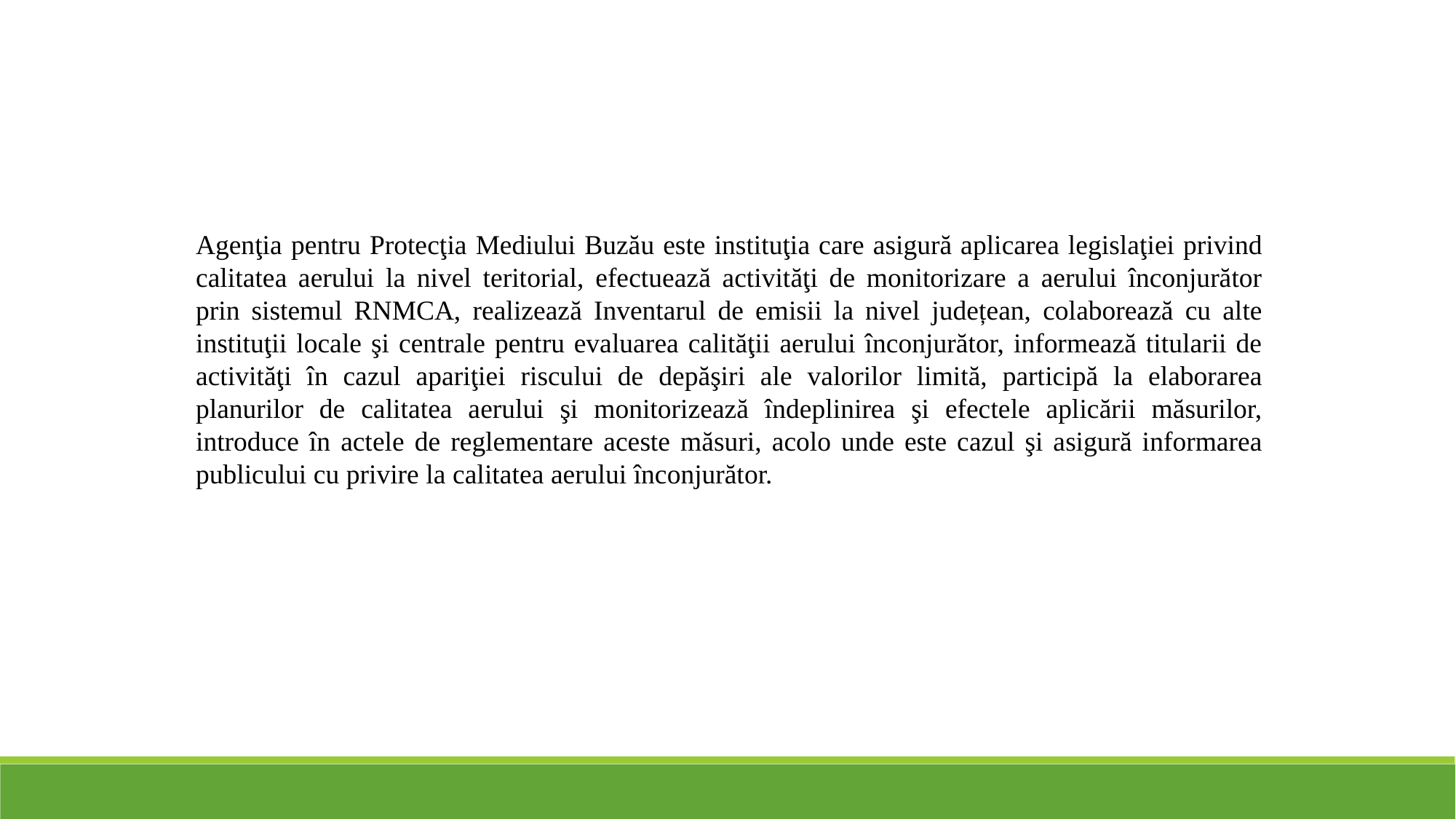

Agenţia pentru Protecţia Mediului Buzău este instituţia care asigură aplicarea legislaţiei privind calitatea aerului la nivel teritorial, efectuează activităţi de monitorizare a aerului înconjurător prin sistemul RNMCA, realizează Inventarul de emisii la nivel județean, colaborează cu alte instituţii locale şi centrale pentru evaluarea calităţii aerului înconjurător, informează titularii de activităţi în cazul apariţiei riscului de depăşiri ale valorilor limită, participă la elaborarea planurilor de calitatea aerului şi monitorizează îndeplinirea şi efectele aplicării măsurilor, introduce în actele de reglementare aceste măsuri, acolo unde este cazul şi asigură informarea publicului cu privire la calitatea aerului înconjurător.